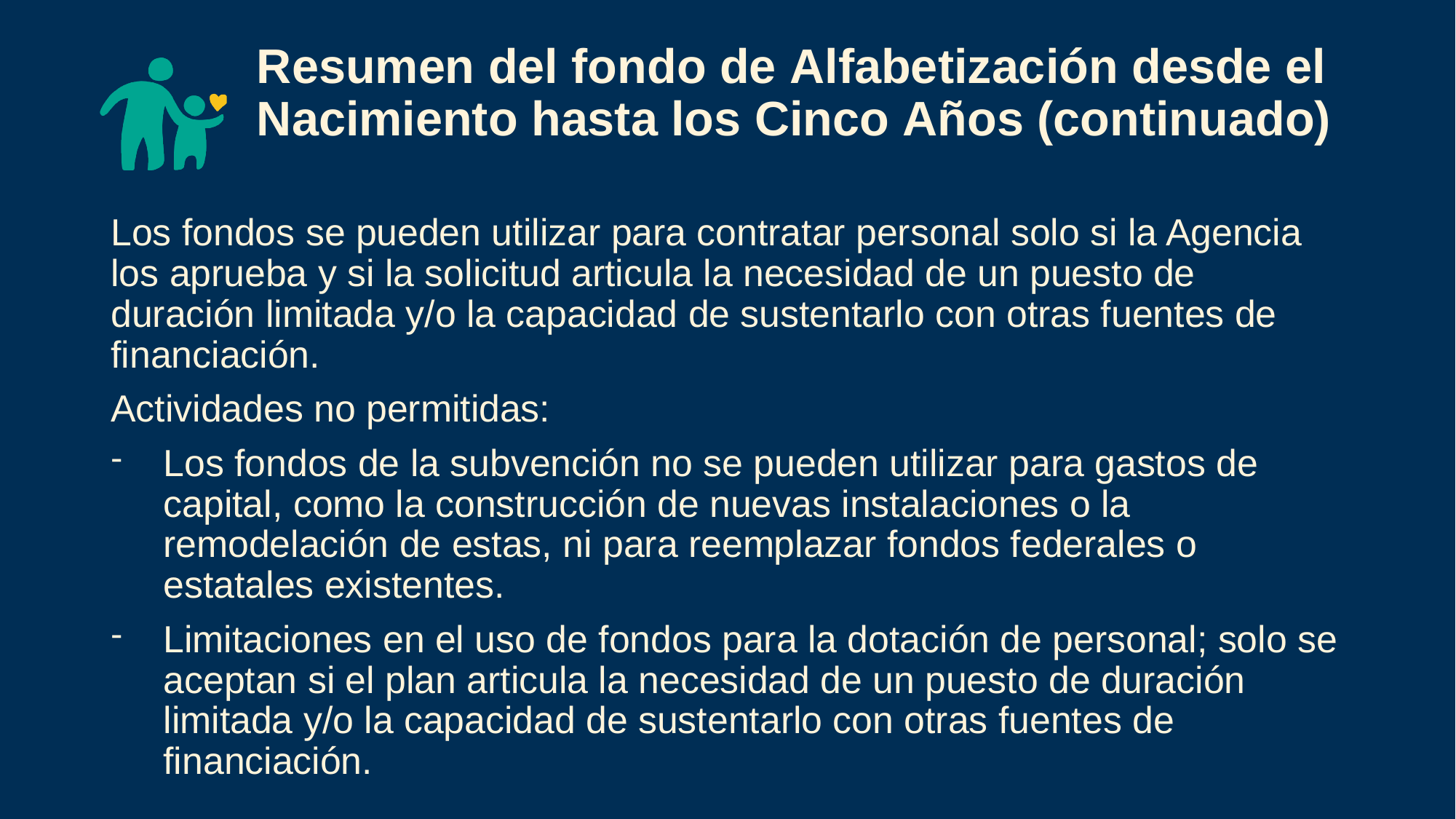

# Resumen del fondo de Alfabetización desde el  Nacimiento hasta los Cinco Años (continuado)
Los fondos se pueden utilizar para contratar personal solo si la Agencia los aprueba y si la solicitud articula la necesidad de un puesto de duración limitada y/o la capacidad de sustentarlo con otras fuentes de financiación.
Actividades no permitidas:
Los fondos de la subvención no se pueden utilizar para gastos de capital, como la construcción de nuevas instalaciones o la remodelación de estas, ni para reemplazar fondos federales o estatales existentes.
Limitaciones en el uso de fondos para la dotación de personal; solo se aceptan si el plan articula la necesidad de un puesto de duración limitada y/o la capacidad de sustentarlo con otras fuentes de financiación.